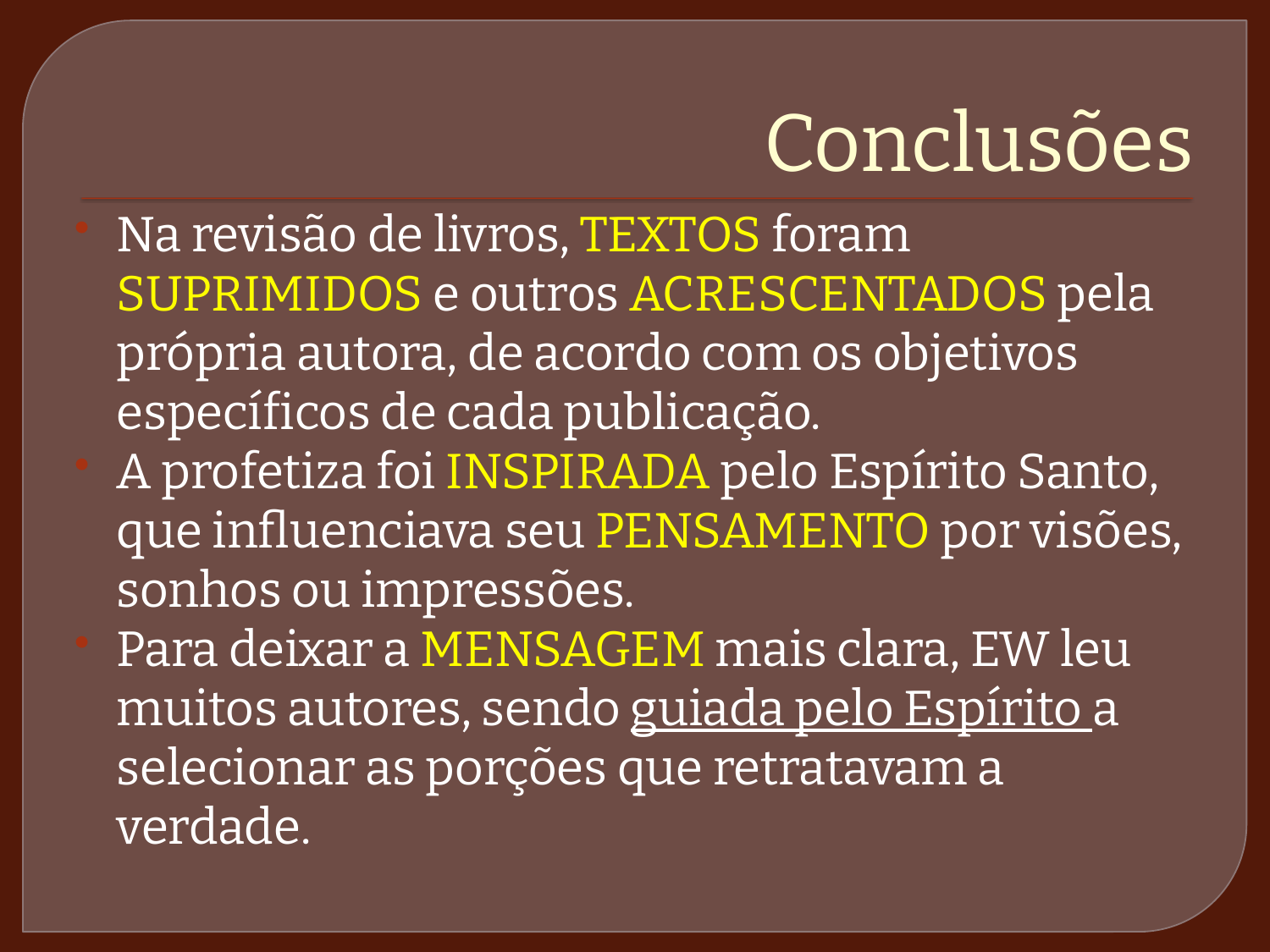

# Conclusões
Na revisão de livros, TEXTOS foram SUPRIMIDOS e outros ACRESCENTADOS pela própria autora, de acordo com os objetivos específicos de cada publicação.
A profetiza foi INSPIRADA pelo Espírito Santo, que influenciava seu PENSAMENTO por visões, sonhos ou impressões.
Para deixar a MENSAGEM mais clara, EW leu muitos autores, sendo guiada pelo Espírito a selecionar as porções que retratavam a verdade.